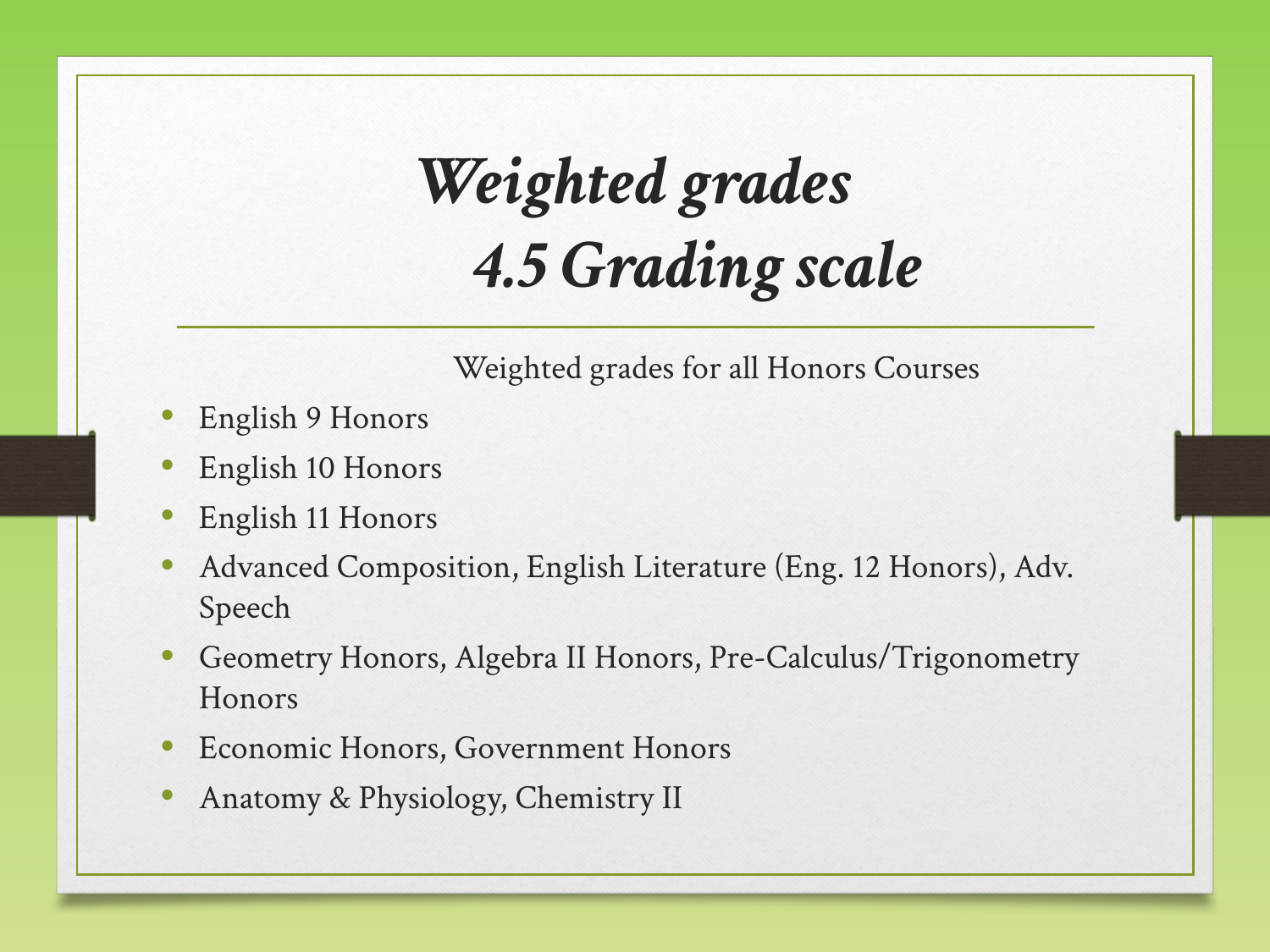

# Weighted grades 4.5 Grading scale
Weighted grades for all Honors Courses
English 9 Honors
English 10 Honors
English 11 Honors
Advanced Composition, English Literature (Eng. 12 Honors), Adv. Speech
Geometry Honors, Algebra II Honors, Pre-Calculus/Trigonometry Honors
Economic Honors, Government Honors
Anatomy & Physiology, Chemistry II